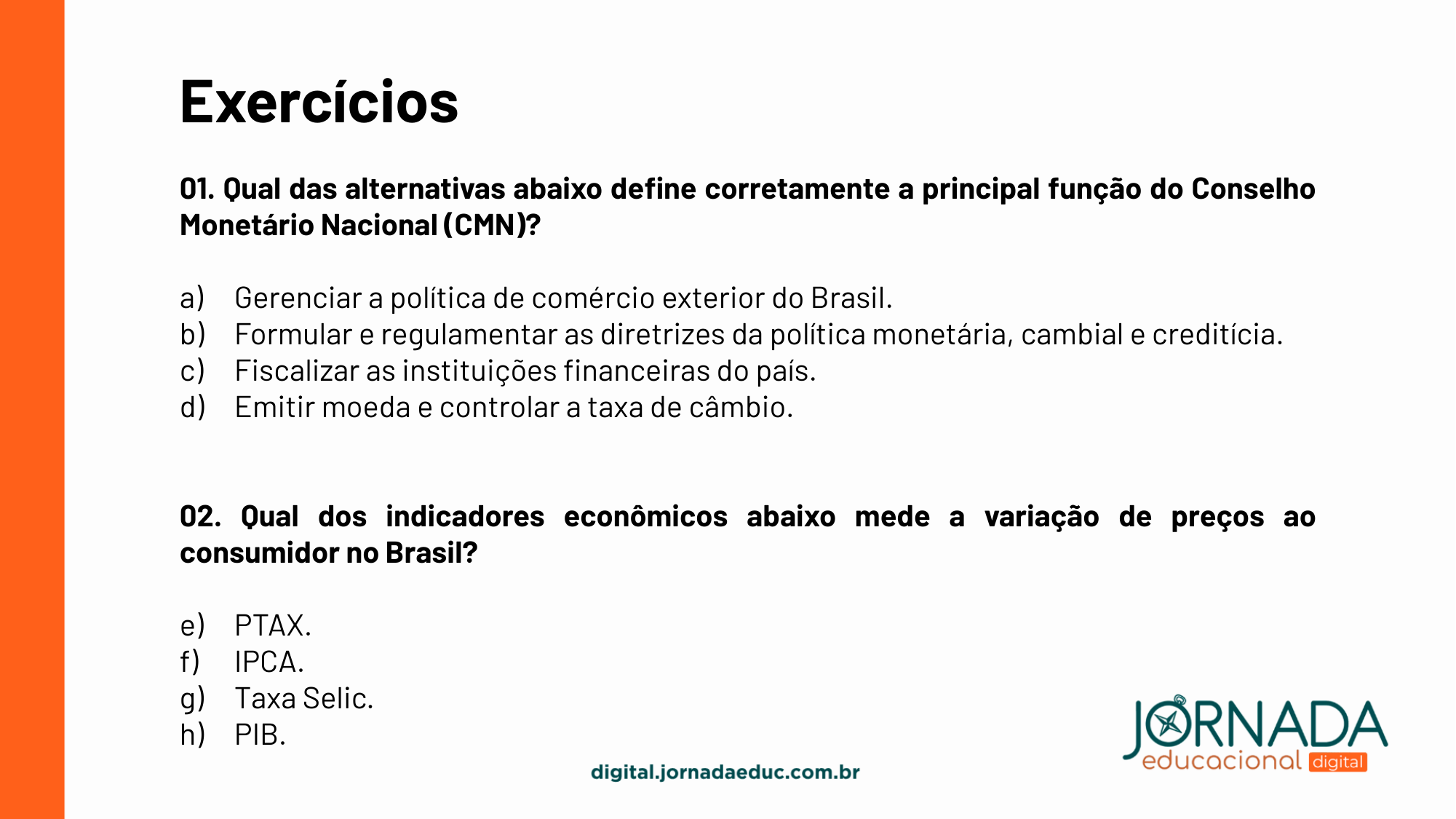

Exercícios
01. Qual das alternativas abaixo define corretamente a principal função do Conselho Monetário Nacional (CMN)?

Gerenciar a política de comércio exterior do Brasil.
Formular e regulamentar as diretrizes da política monetária, cambial e creditícia.
Fiscalizar as instituições financeiras do país.
Emitir moeda e controlar a taxa de câmbio.

02. Qual dos indicadores econômicos abaixo mede a variação de preços ao consumidor no Brasil?

PTAX.
IPCA.
Taxa Selic.
PIB.